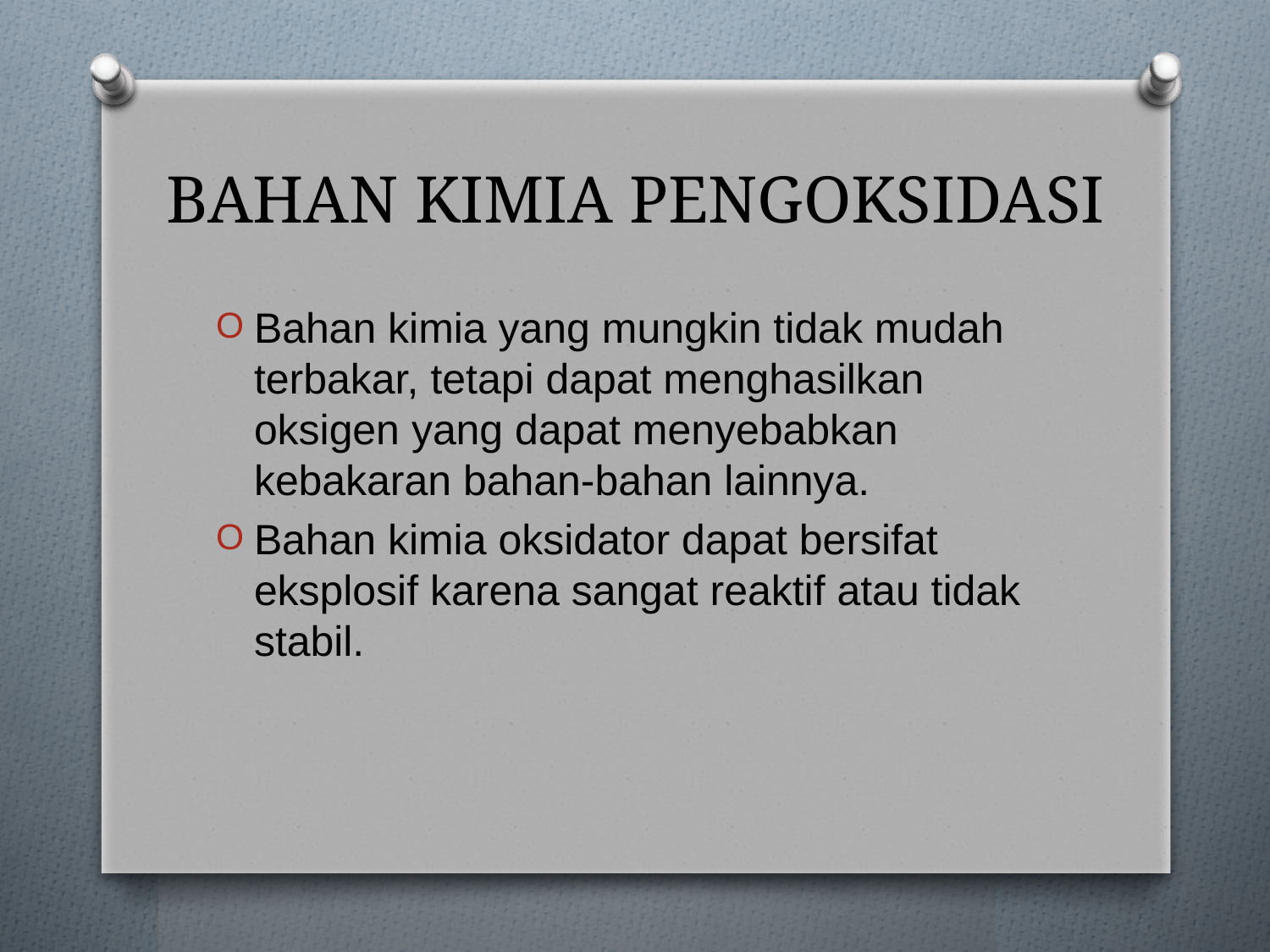

# BAHAN KIMIA PENGOKSIDASI
Bahan kimia yang mungkin tidak mudah terbakar, tetapi dapat menghasilkan oksigen yang dapat menyebabkan kebakaran bahan-bahan lainnya.
Bahan kimia oksidator dapat bersifat eksplosif karena sangat reaktif atau tidak stabil.